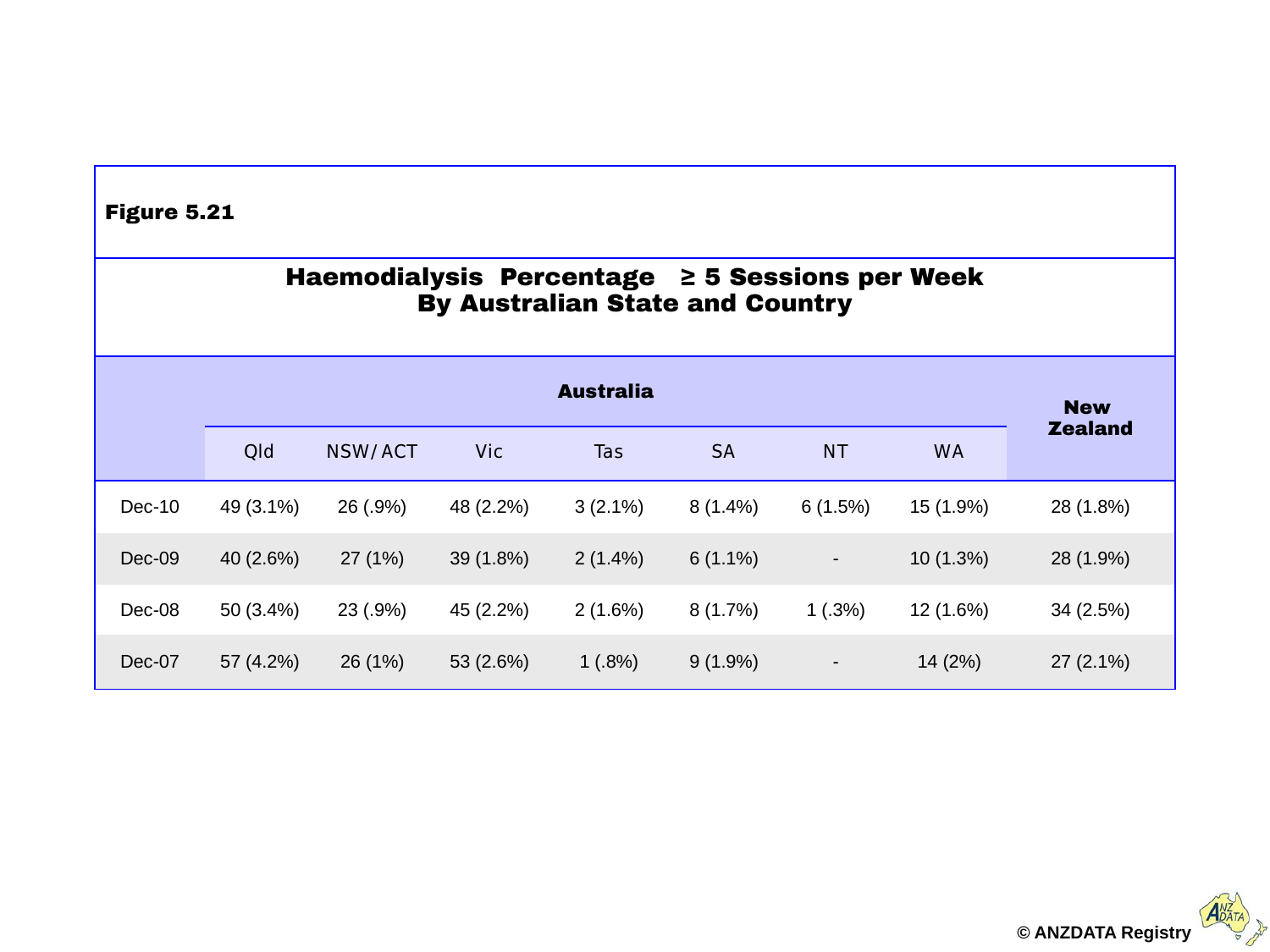

| Figure 5.21 |  |  |  |  |  |  |  |  |
| --- | --- | --- | --- | --- | --- | --- | --- | --- |
| Haemodialysis Percentage ≥ 5 Sessions per Week By Australian State and Country |  |  |  |  |  |  |  |  |
|  | Australia |  |  |  |  |  |  | New Zealand |
|  | Qld | NSW/ACT | Vic | Tas | SA | NT | WA |  |
| Dec-10 | 49 (3.1%) | 26 (.9%) | 48 (2.2%) | 3 (2.1%) | 8 (1.4%) | 6 (1.5%) | 15 (1.9%) | 28 (1.8%) |
| Dec-09 | 40 (2.6%) | 27 (1%) | 39 (1.8%) | 2 (1.4%) | 6 (1.1%) | - | 10 (1.3%) | 28 (1.9%) |
| Dec-08 | 50 (3.4%) | 23 (.9%) | 45 (2.2%) | 2 (1.6%) | 8 (1.7%) | 1 (.3%) | 12 (1.6%) | 34 (2.5%) |
| Dec-07 | 57 (4.2%) | 26 (1%) | 53 (2.6%) | 1 (.8%) | 9 (1.9%) | - | 14 (2%) | 27 (2.1%) |